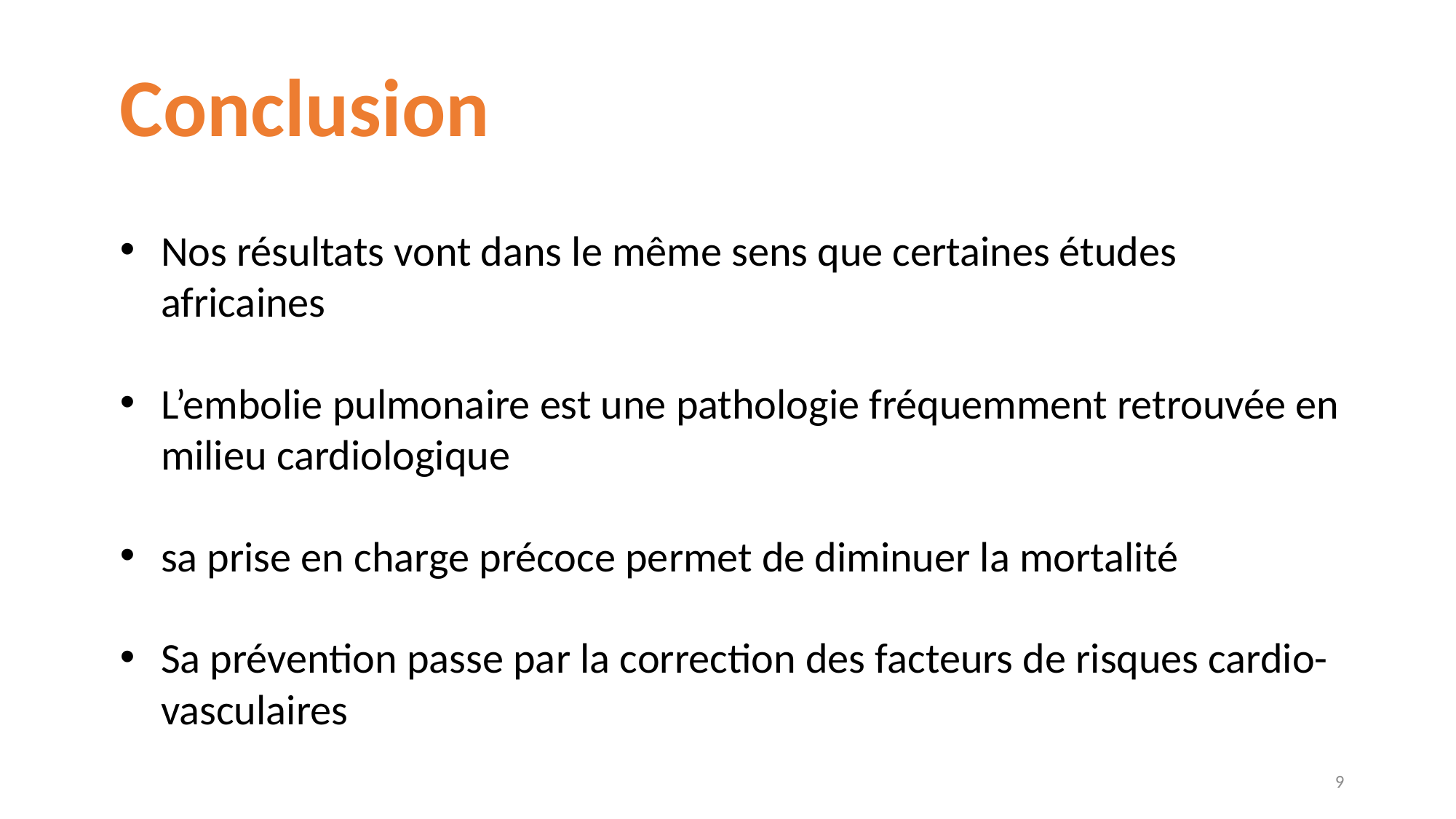

Conclusion
Nos résultats vont dans le même sens que certaines études africaines

L’embolie pulmonaire est une pathologie fréquemment retrouvée en milieu cardiologique

sa prise en charge précoce permet de diminuer la mortalité

Sa prévention passe par la correction des facteurs de risques cardio-vasculaires

9